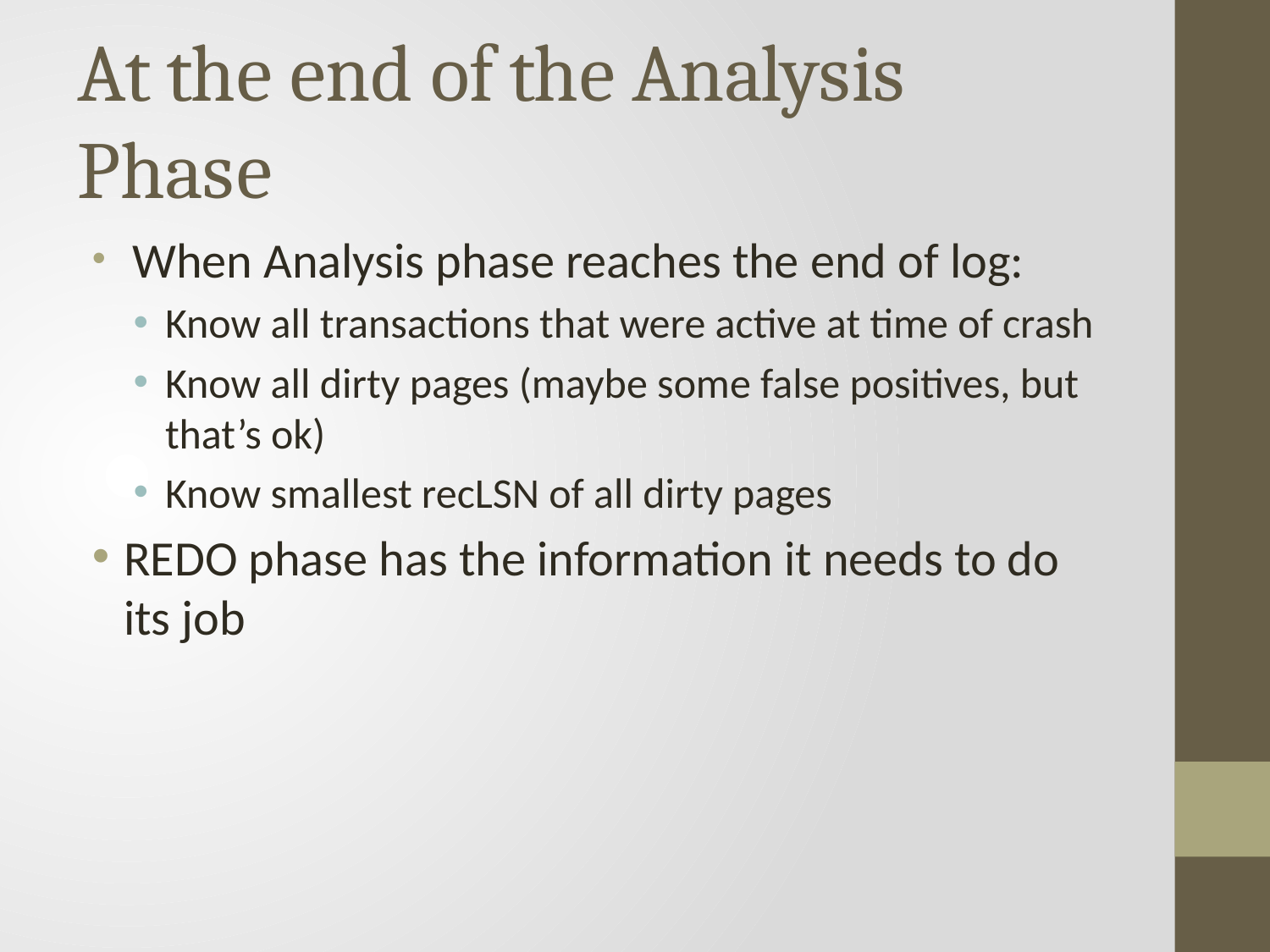

# At the end of the Analysis Phase
 When Analysis phase reaches the end of log:
Know all transactions that were active at time of crash
Know all dirty pages (maybe some false positives, but that’s ok)
Know smallest recLSN of all dirty pages
REDO phase has the information it needs to do its job